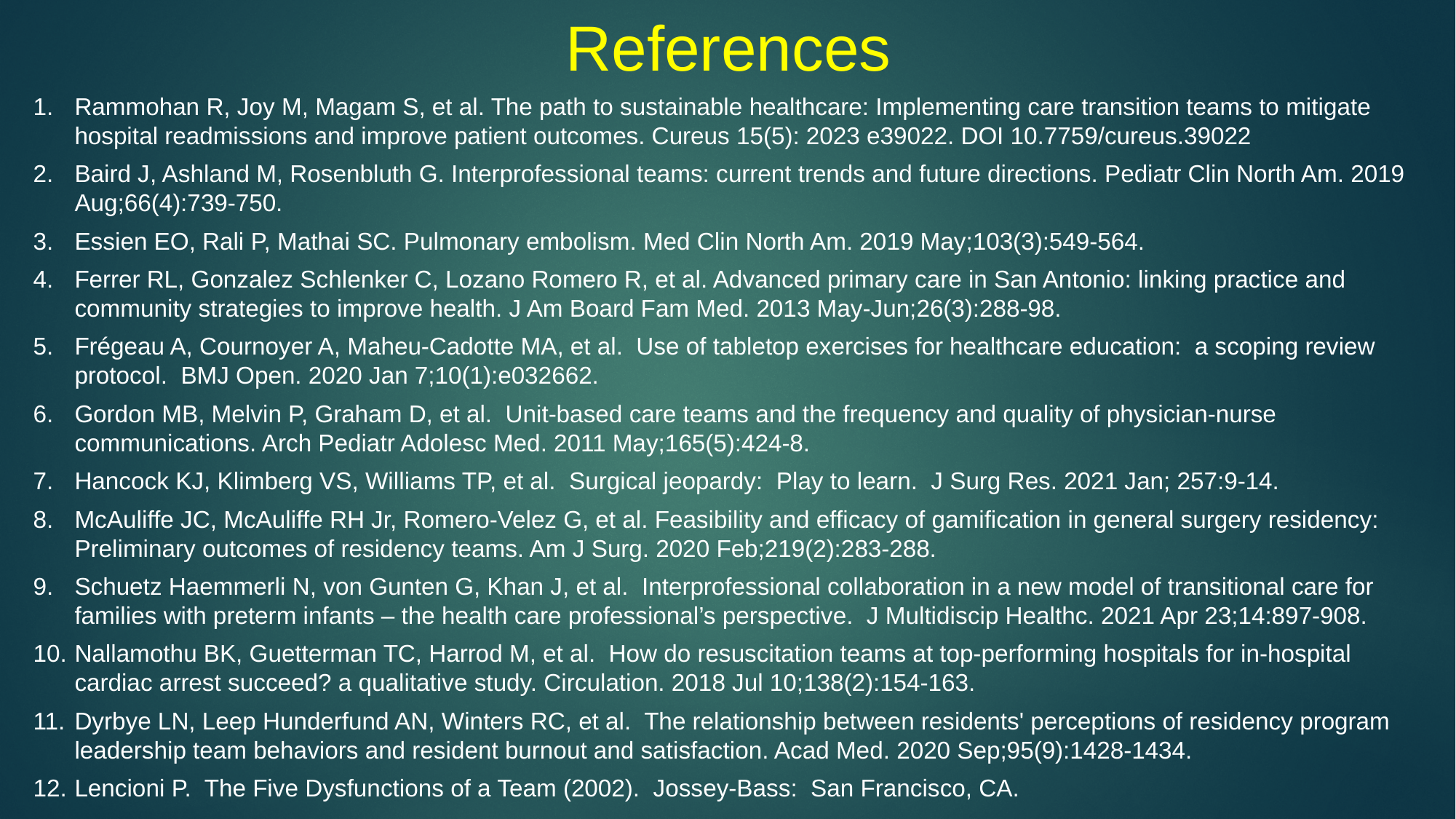

# References
Rammohan R, Joy M, Magam S, et al. The path to sustainable healthcare: Implementing care transition teams to mitigate hospital readmissions and improve patient outcomes. Cureus 15(5): 2023 e39022. DOI 10.7759/cureus.39022
Baird J, Ashland M, Rosenbluth G. Interprofessional teams: current trends and future directions. Pediatr Clin North Am. 2019 Aug;66(4):739-750.
Essien EO, Rali P, Mathai SC. Pulmonary embolism. Med Clin North Am. 2019 May;103(3):549-564.
Ferrer RL, Gonzalez Schlenker C, Lozano Romero R, et al. Advanced primary care in San Antonio: linking practice and community strategies to improve health. J Am Board Fam Med. 2013 May-Jun;26(3):288-98.
Frégeau A, Cournoyer A, Maheu-Cadotte MA, et al.  Use of tabletop exercises for healthcare education:  a scoping review protocol.  BMJ Open. 2020 Jan 7;10(1):e032662.
Gordon MB, Melvin P, Graham D, et al.  Unit-based care teams and the frequency and quality of physician-nurse communications. Arch Pediatr Adolesc Med. 2011 May;165(5):424-8.
Hancock KJ, Klimberg VS, Williams TP, et al.  Surgical jeopardy:  Play to learn.  J Surg Res. 2021 Jan; 257:9-14.
McAuliffe JC, McAuliffe RH Jr, Romero-Velez G, et al. Feasibility and efficacy of gamification in general surgery residency: Preliminary outcomes of residency teams. Am J Surg. 2020 Feb;219(2):283-288.
Schuetz Haemmerli N, von Gunten G, Khan J, et al.  Interprofessional collaboration in a new model of transitional care for families with preterm infants – the health care professional’s perspective.  J Multidiscip Healthc. 2021 Apr 23;14:897-908.
Nallamothu BK, Guetterman TC, Harrod M, et al.  How do resuscitation teams at top-performing hospitals for in-hospital cardiac arrest succeed? a qualitative study. Circulation. 2018 Jul 10;138(2):154-163.
Dyrbye LN, Leep Hunderfund AN, Winters RC, et al.  The relationship between residents' perceptions of residency program leadership team behaviors and resident burnout and satisfaction. Acad Med. 2020 Sep;95(9):1428-1434.
Lencioni P.  The Five Dysfunctions of a Team (2002).  Jossey-Bass:  San Francisco, CA.